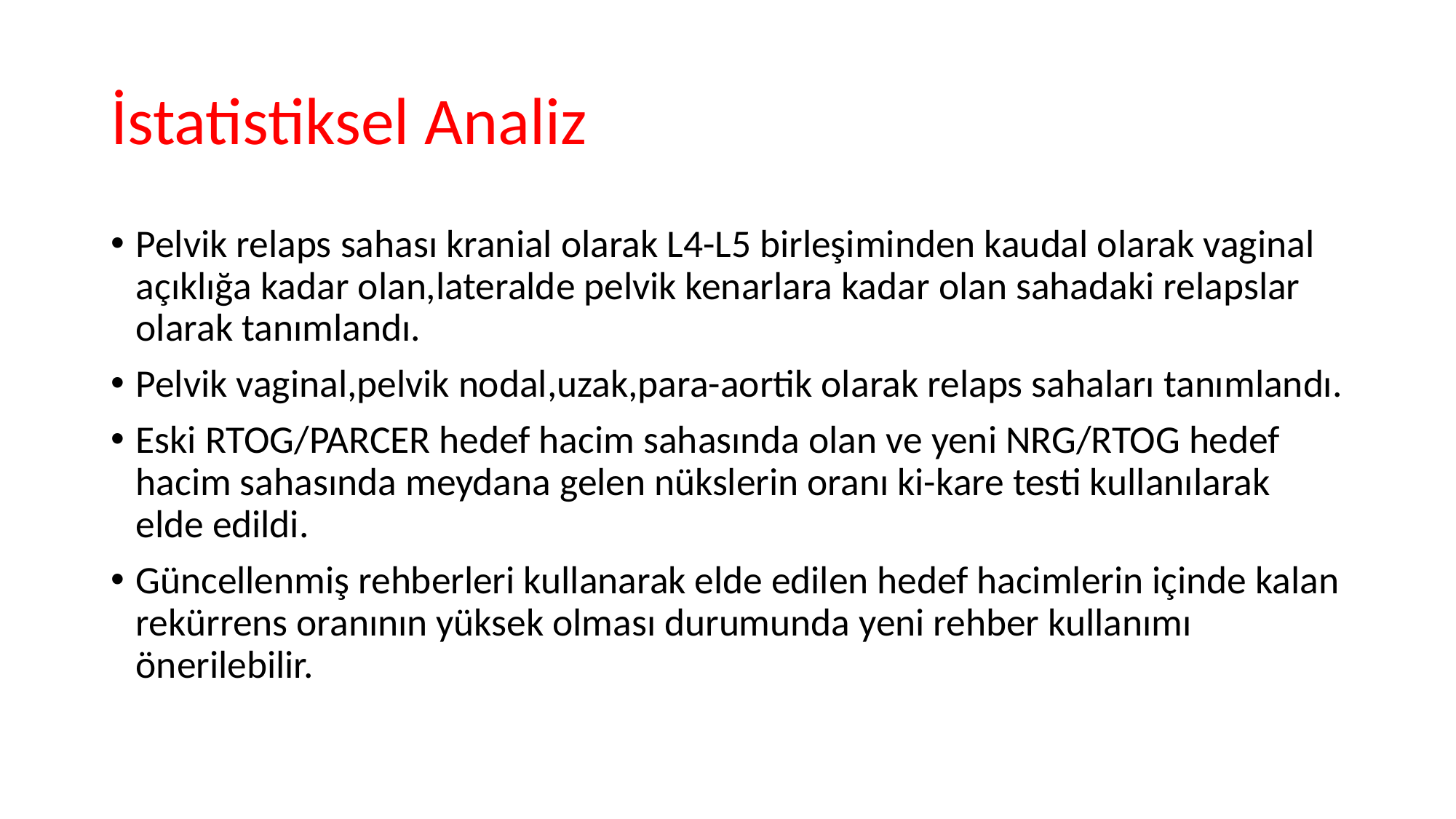

# İstatistiksel Analiz
Pelvik relaps sahası kranial olarak L4-L5 birleşiminden kaudal olarak vaginal açıklığa kadar olan,lateralde pelvik kenarlara kadar olan sahadaki relapslar olarak tanımlandı.
Pelvik vaginal,pelvik nodal,uzak,para-aortik olarak relaps sahaları tanımlandı.
Eski RTOG/PARCER hedef hacim sahasında olan ve yeni NRG/RTOG hedef hacim sahasında meydana gelen nükslerin oranı ki-kare testi kullanılarak elde edildi.
Güncellenmiş rehberleri kullanarak elde edilen hedef hacimlerin içinde kalan rekürrens oranının yüksek olması durumunda yeni rehber kullanımı önerilebilir.